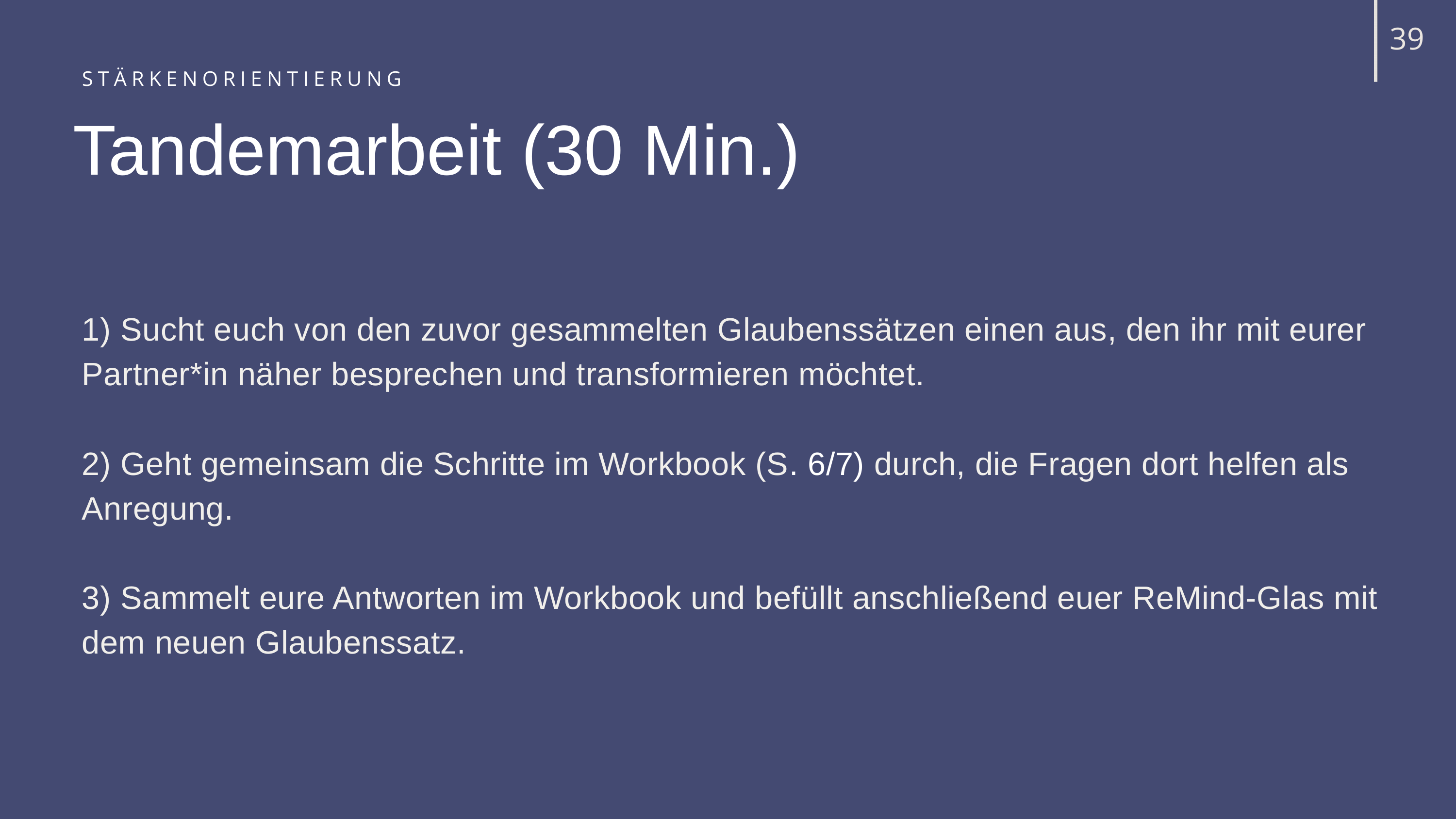

39
STÄRKENORIENTIERUNG
Tandemarbeit (30 Min.)

1) Sucht euch von den zuvor gesammelten Glaubenssätzen einen aus, den ihr mit eurer Partner*in näher besprechen und transformieren möchtet.

2) Geht gemeinsam die Schritte im Workbook (S. 6/7) durch, die Fragen dort helfen als Anregung.

3) Sammelt eure Antworten im Workbook und befüllt anschließend euer ReMind-Glas mit dem neuen Glaubenssatz.